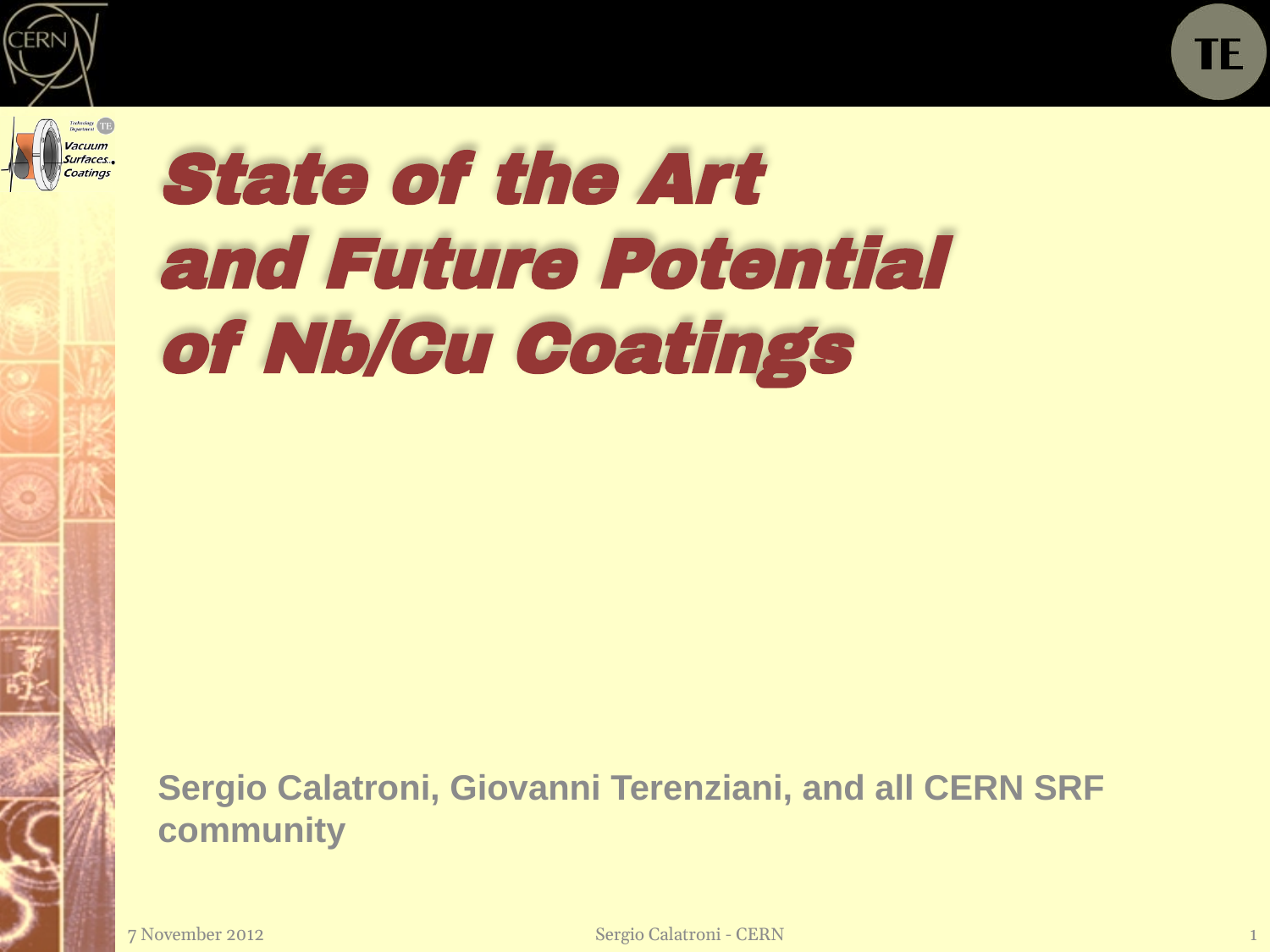

# State of the Art and Future Potential of Nb/Cu Coatings
Sergio Calatroni, Giovanni Terenziani, and all CERN SRF community
7 November 2012
Sergio Calatroni - CERN
1